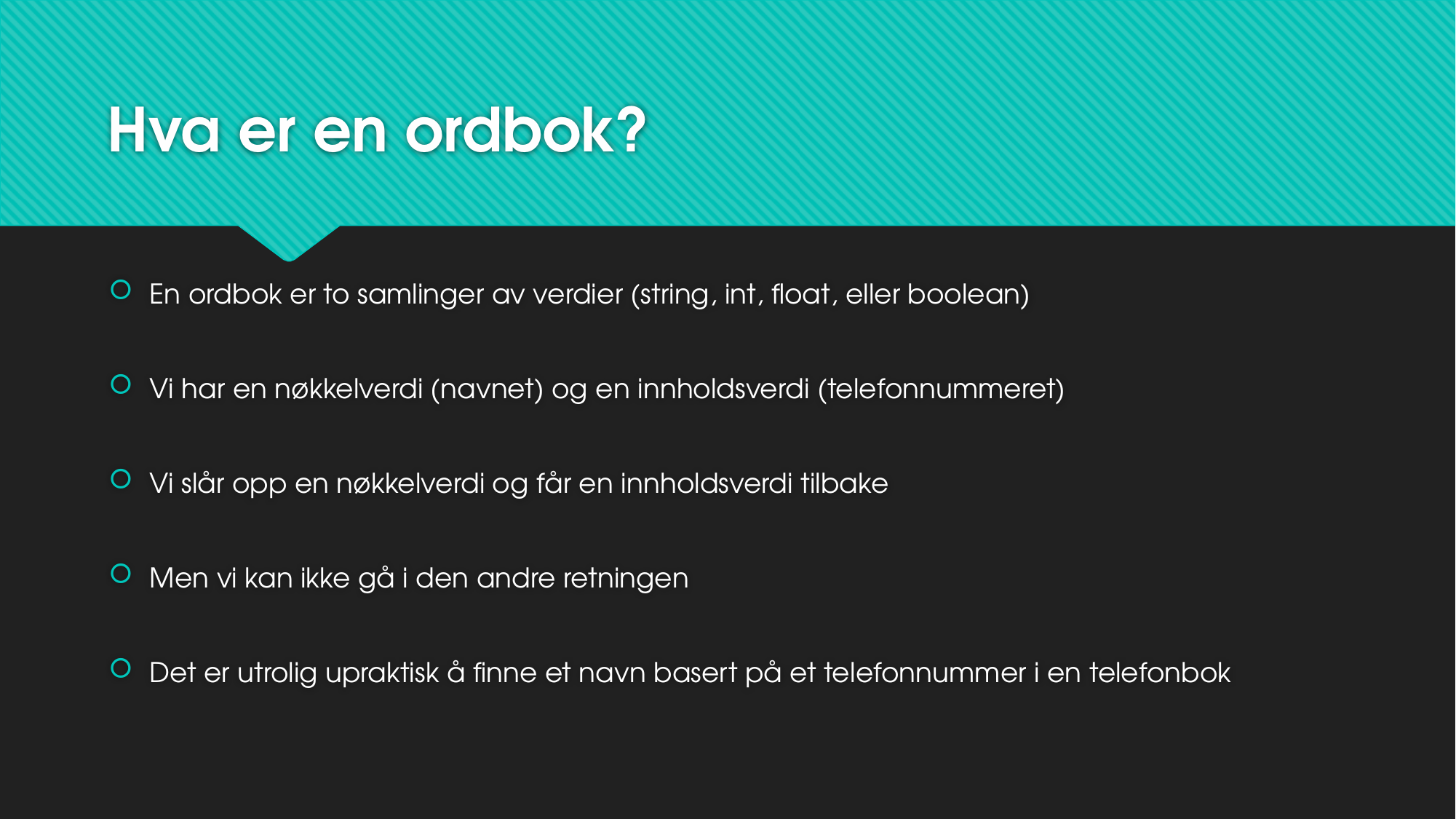

# Hva er en ordbok?
En ordbok er to samlinger av verdier (string, int, float, eller boolean)

Vi har en nøkkelverdi (navnet) og en innholdsverdi (telefonnummeret)

Vi slår opp en nøkkelverdi og får en innholdsverdi tilbake

Men vi kan ikke gå i den andre retningen

Det er utrolig upraktisk å finne et navn basert på et telefonnummer i en telefonbok